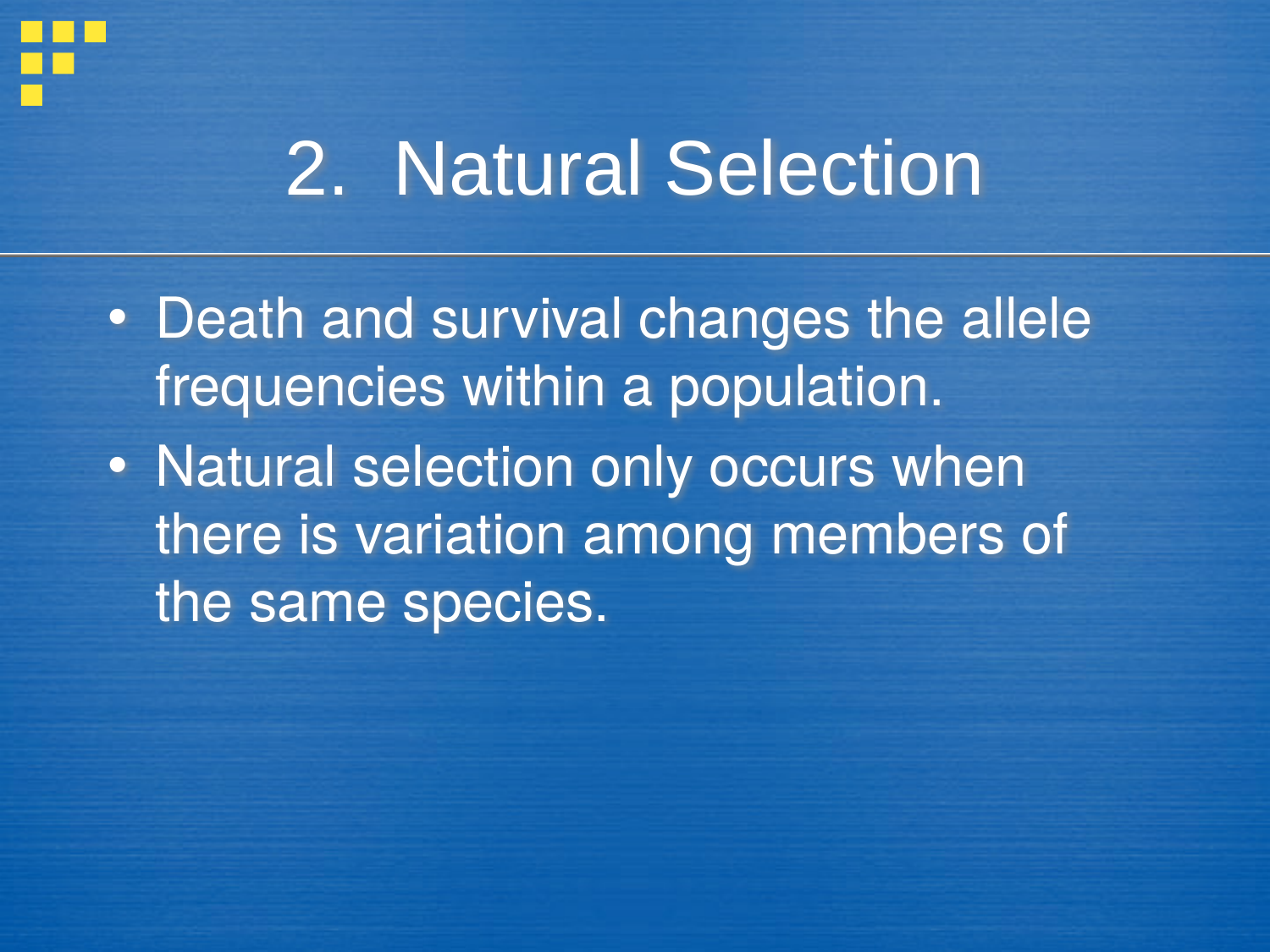

# 2.  Natural Selection
Death and survival changes the allele frequencies within a population.
Natural selection only occurs when there is variation among members of the same species.